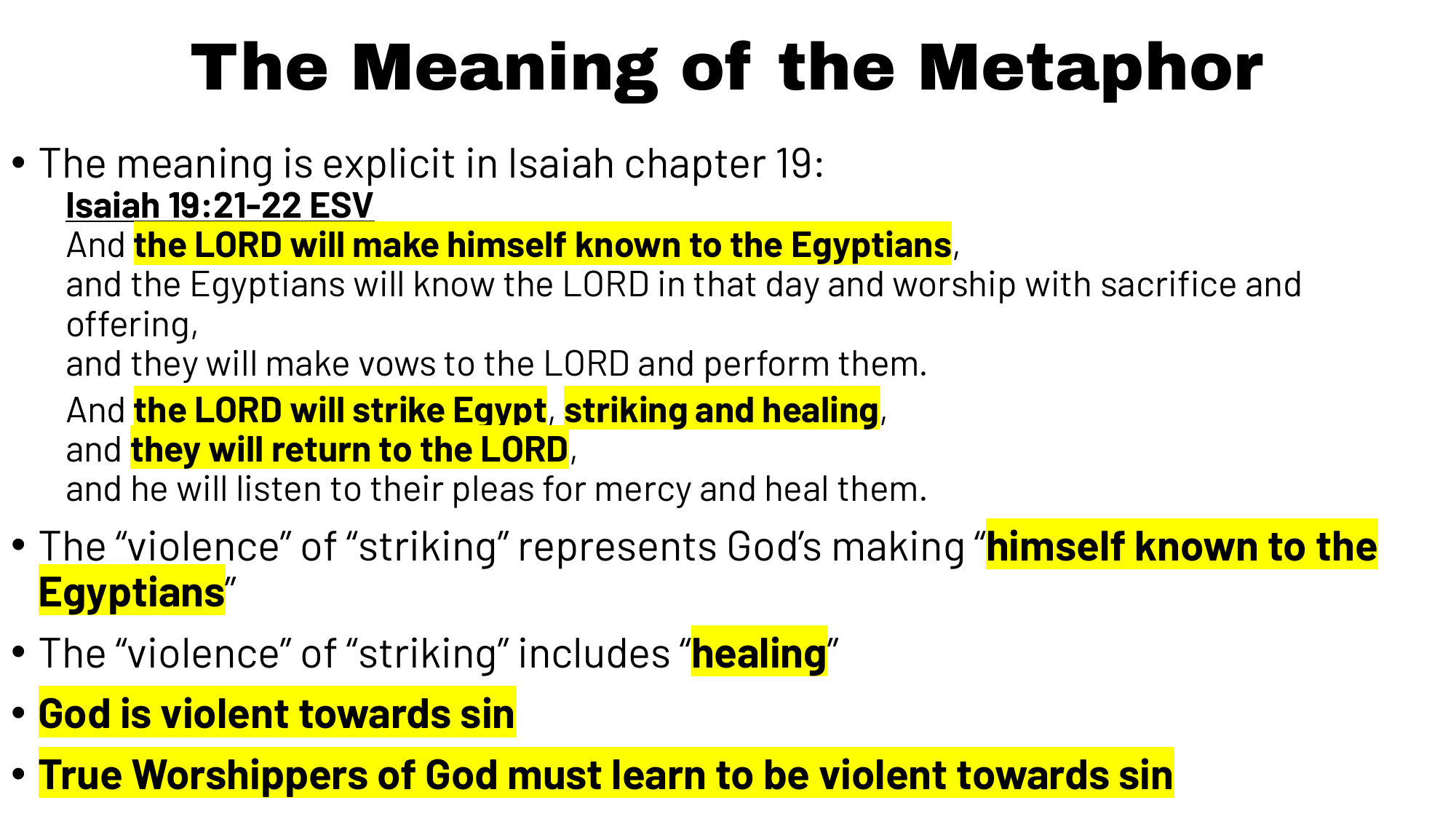

# The Meaning of the Metaphor
The meaning is explicit in Isaiah chapter 19:
Isaiah 19:21-22 ESV
And the LORD will make himself known to the Egyptians,
and the Egyptians will know the LORD in that day and worship with sacrifice and offering,
and they will make vows to the LORD and perform them.
And the LORD will strike Egypt, striking and healing,
and they will return to the LORD,
and he will listen to their pleas for mercy and heal them.
The “violence” of “striking” represents God’s making “himself known to the Egyptians”
The “violence” of “striking” includes “healing”
God is violent towards sin
True Worshippers of God must learn to be violent towards sin